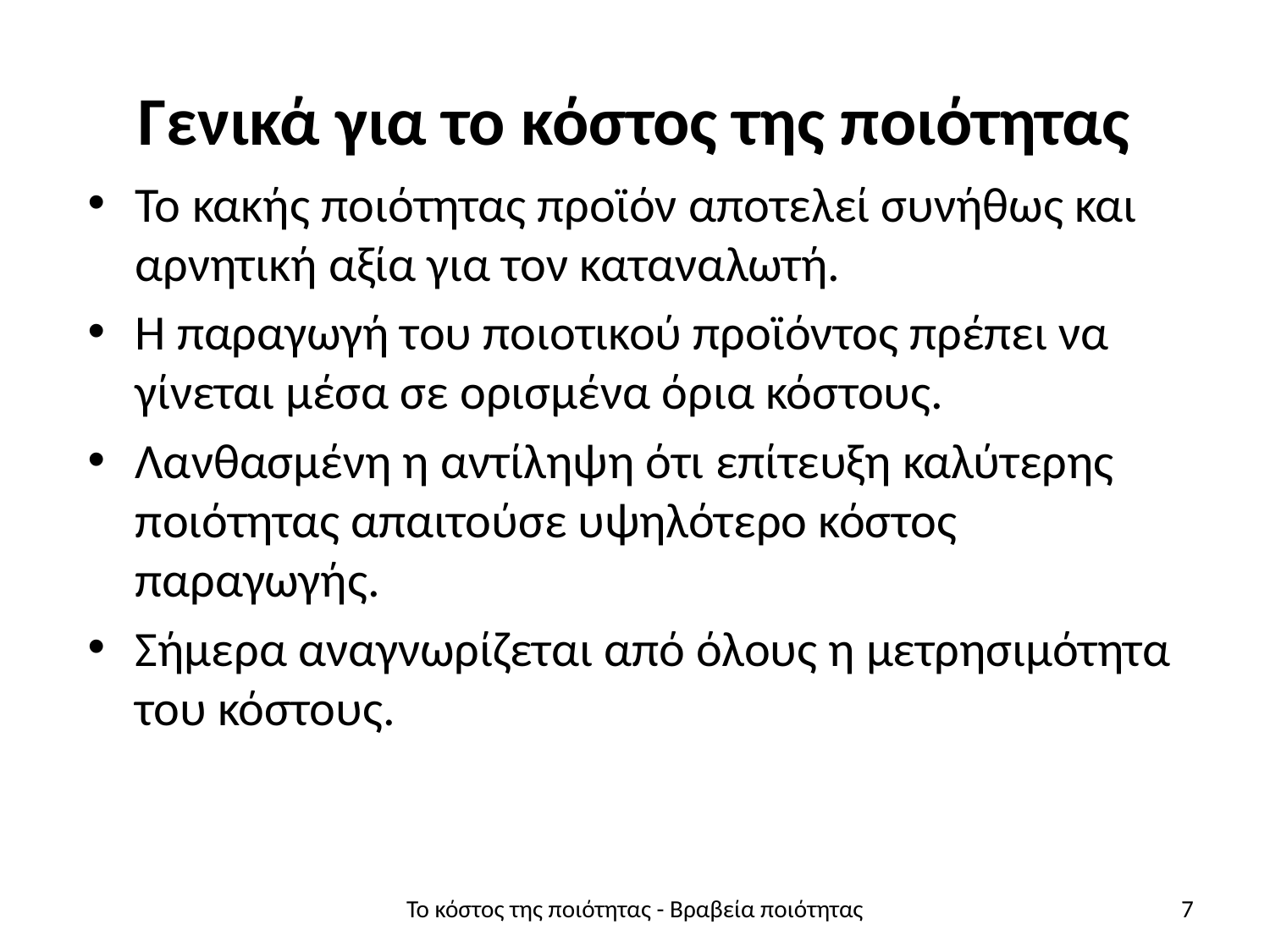

# Γενικά για το κόστος της ποιότητας
Το κακής ποιότητας προϊόν αποτελεί συνήθως και αρνητική αξία για τον καταναλωτή.
Η παραγωγή του ποιοτικού προϊόντος πρέπει να γίνεται μέσα σε ορισμένα όρια κόστους.
Λανθασμένη η αντίληψη ότι επίτευξη καλύτερης ποιότητας απαιτούσε υψηλότερο κόστος παραγωγής.
Σήμερα αναγνωρίζεται από όλους η μετρησιμότητα του κόστους.

Το κόστος της ποιότητας - Βραβεία ποιότητας
7